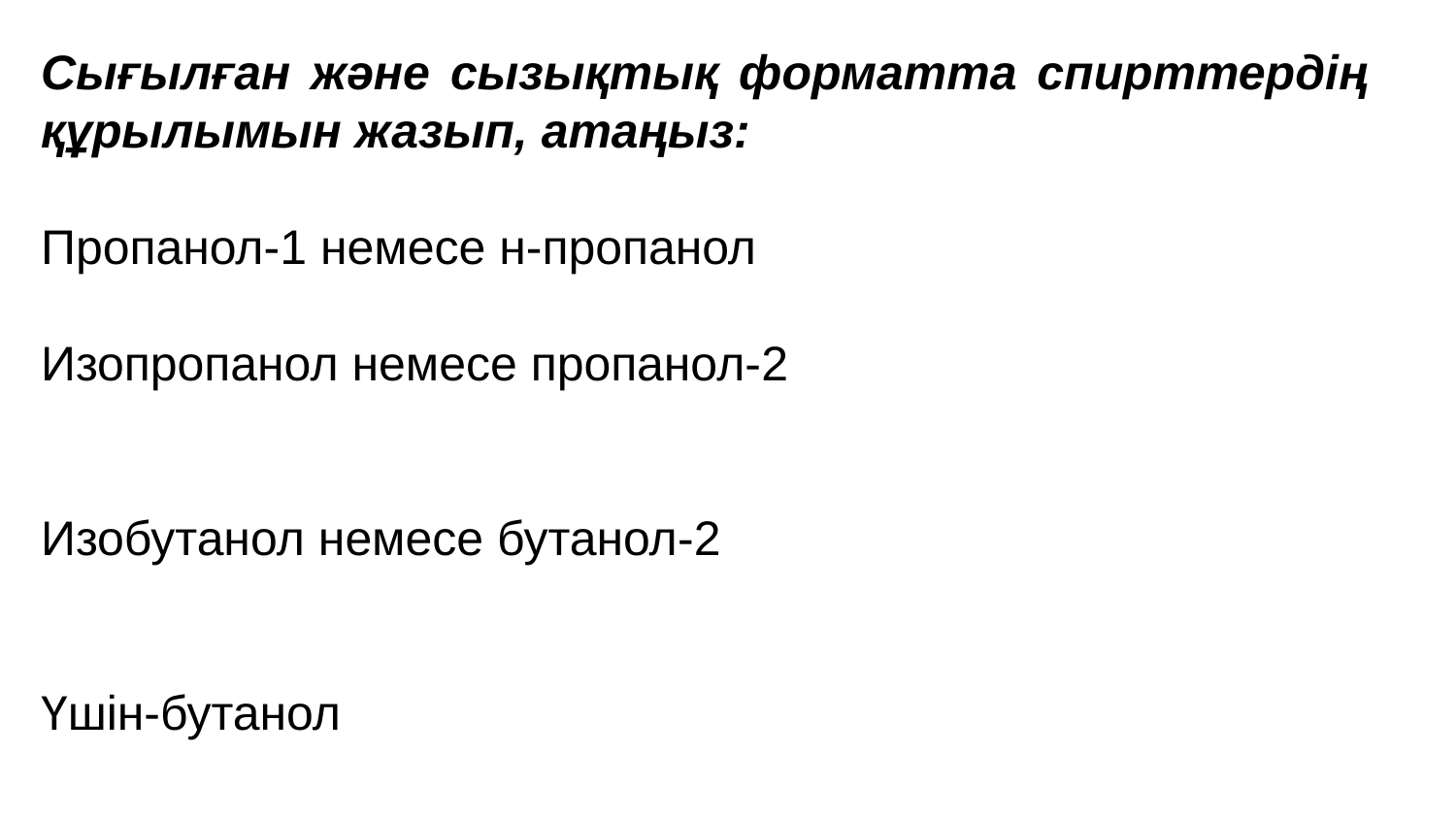

Сығылған және сызықтық форматта спирттердің құрылымын жазып, атаңыз:

Пропанол-1 немесе н-пропанол

Изопропанол немесе пропанол-2

Изобутанол немесе бутанол-2

Үшін-бутанол